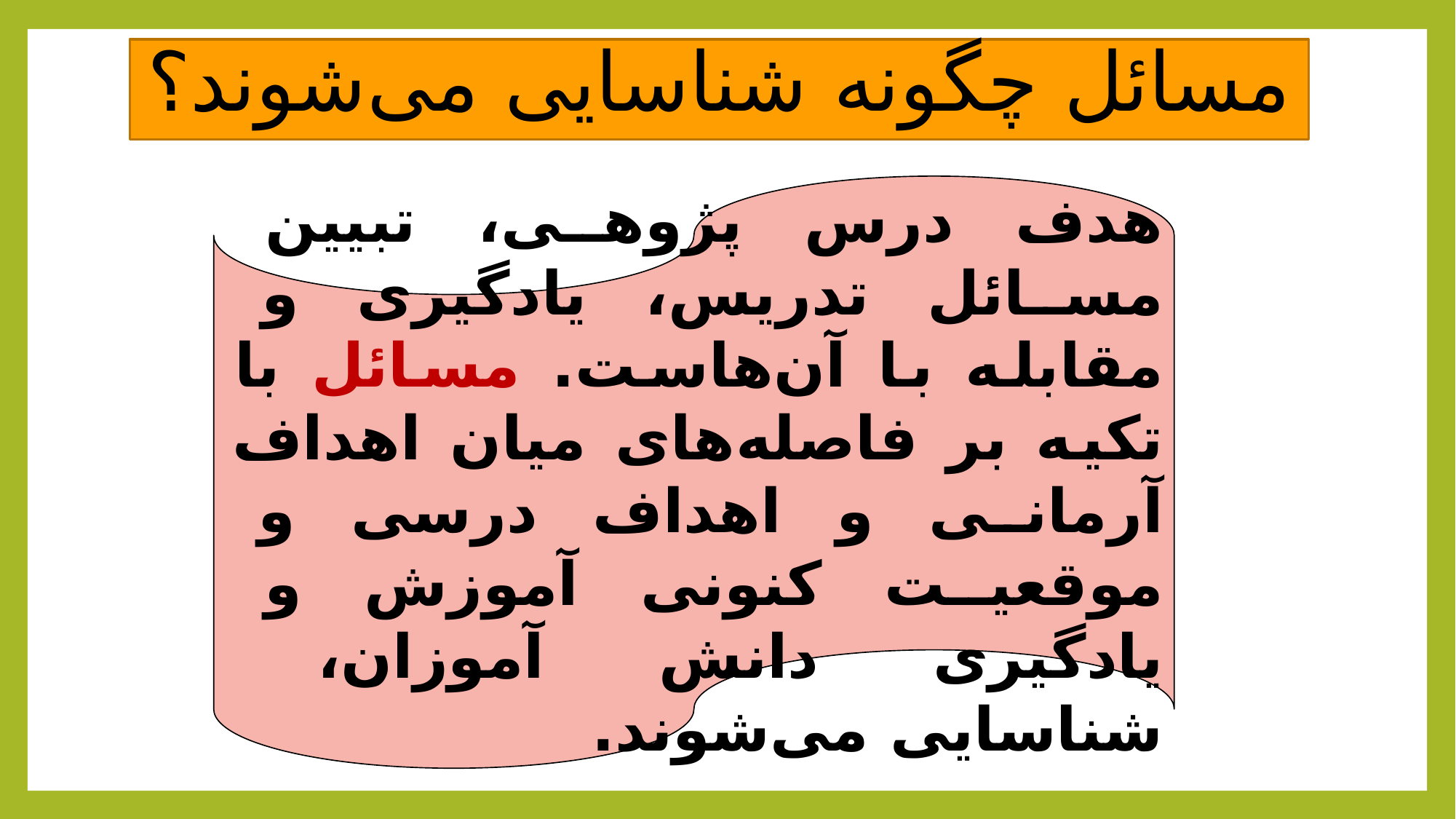

# مسائل چگونه شناسایی می‌شوند؟
هدف درس پژوهی، تبیین مسائل تدریس، یادگیری و مقابله با آن‌هاست. مسائل با تکیه بر فاصله‌های میان اهداف آرمانی و اهداف درسی و موقعیت کنونی آموزش و یادگیری دانش آموزان، شناسایی می‌شوند.